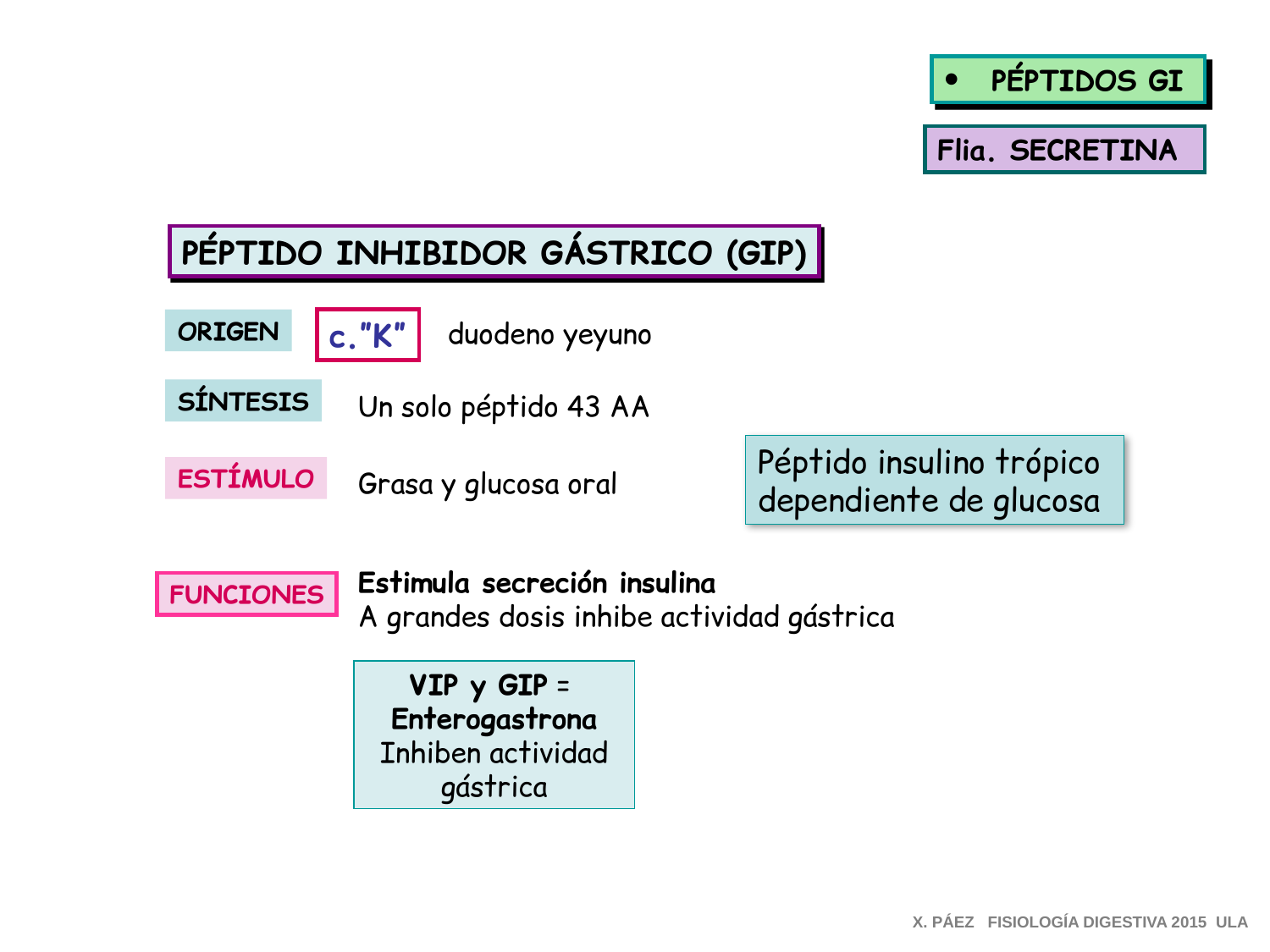

PÉPTIDOS GI
Flia. SECRETINA
PÉPTIDO INHIBIDOR GÁSTRICO (GIP)
ORIGEN
c.”K”
duodeno yeyuno
SÍNTESIS
Un solo péptido 43 AA
Péptido insulino trópico
dependiente de glucosa
ESTÍMULO
Grasa y glucosa oral
Estimula secreción insulina
A grandes dosis inhibe actividad gástrica
FUNCIONES
VIP y GIP =
Enterogastrona
Inhiben actividad gástrica
X. PÁEZ   FISIOLOGÍA DIGESTIVA 2015  ULA